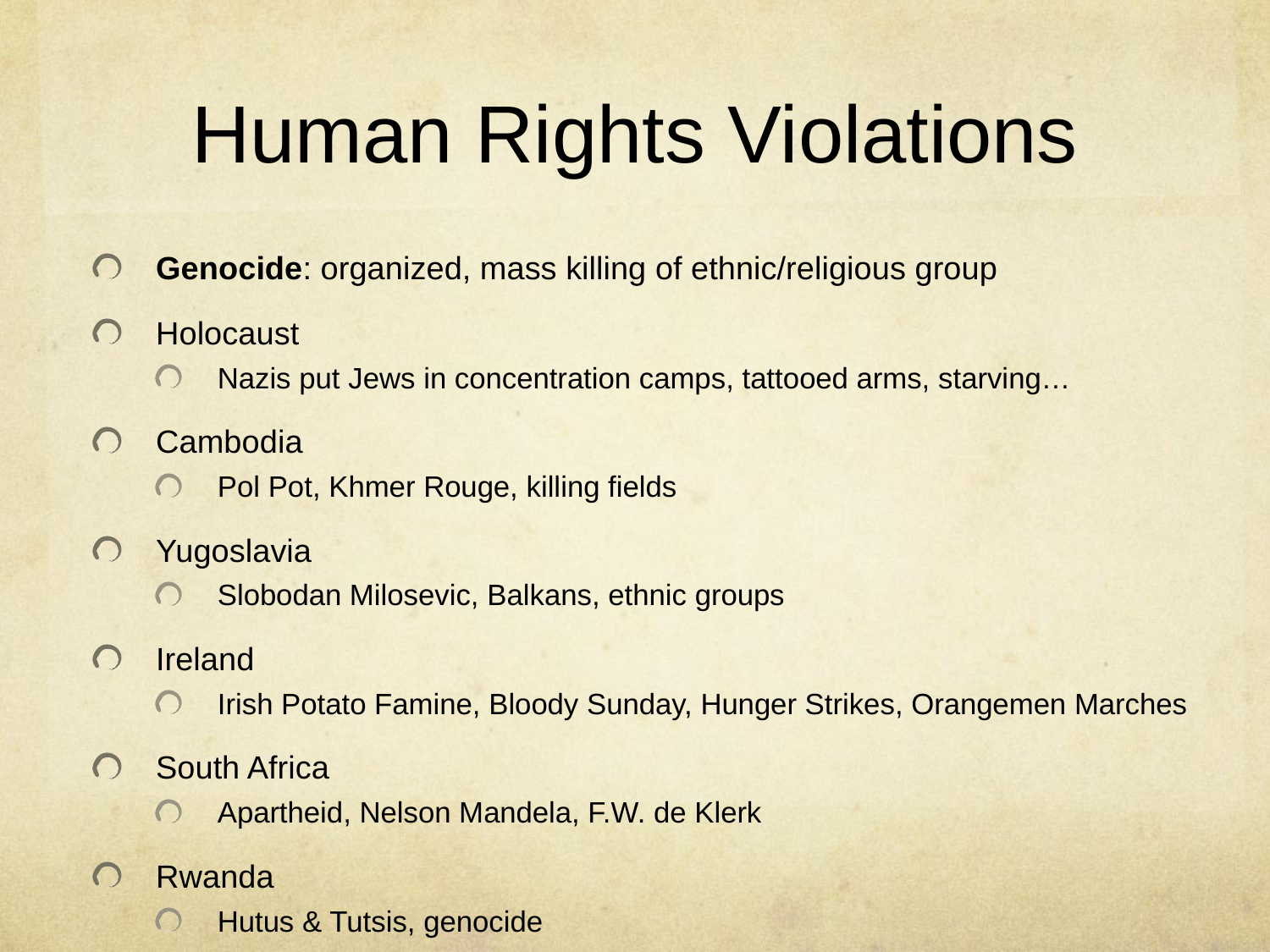

# Human Rights Violations
Genocide: organized, mass killing of ethnic/religious group
Holocaust
Nazis put Jews in concentration camps, tattooed arms, starving…
Cambodia
Pol Pot, Khmer Rouge, killing fields
Yugoslavia
Slobodan Milosevic, Balkans, ethnic groups
Ireland
Irish Potato Famine, Bloody Sunday, Hunger Strikes, Orangemen Marches
South Africa
Apartheid, Nelson Mandela, F.W. de Klerk
Rwanda
Hutus & Tutsis, genocide